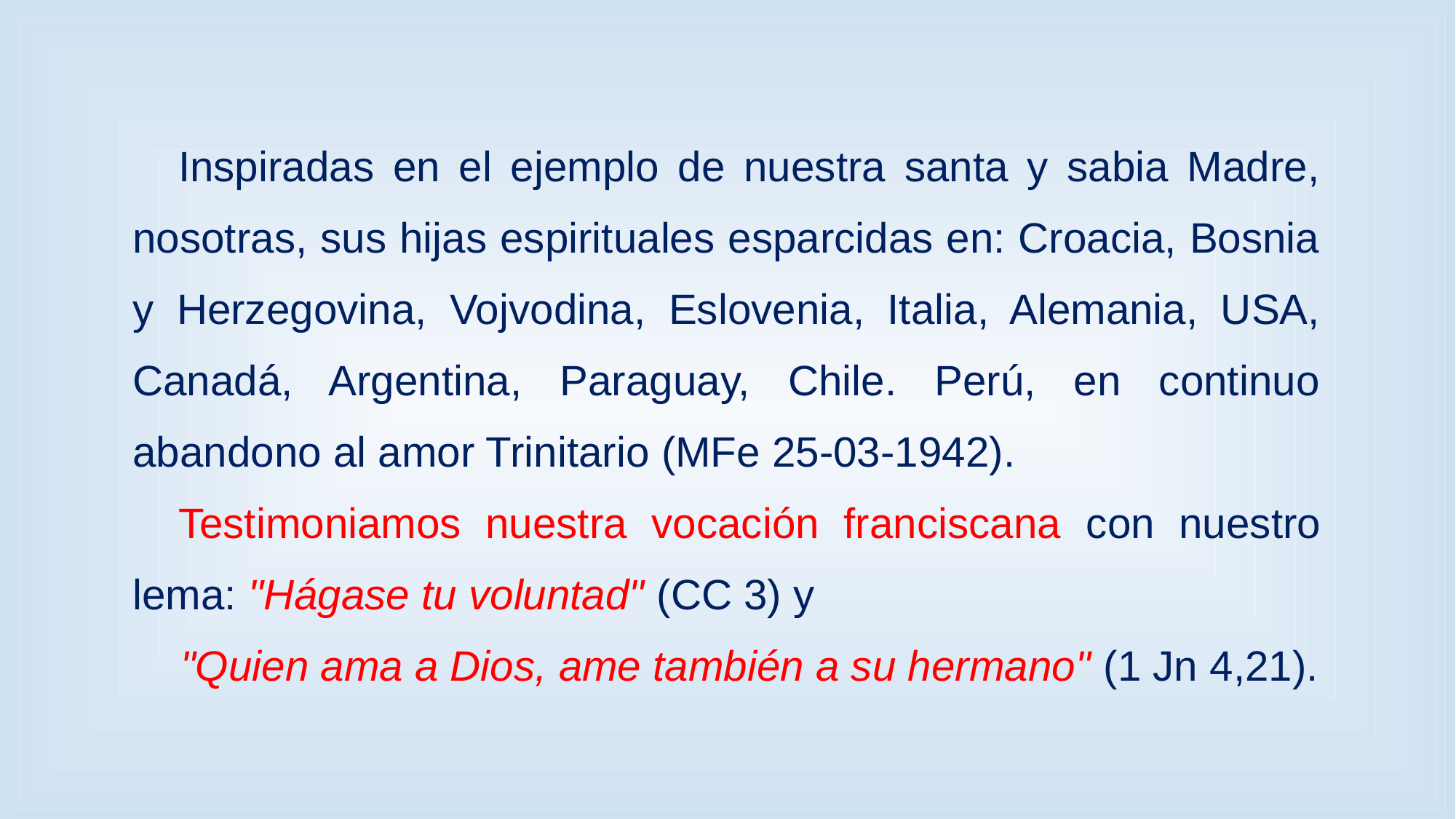

Inspiradas en el ejemplo de nuestra santa y sabia Madre, nosotras, sus hijas espirituales esparcidas en: Croacia, Bosnia y Herzegovina, Vojvodina, Eslovenia, Italia, Alemania, USA, Canadá, Argentina, Paraguay, Chile. Perú, en continuo abandono al amor Trinitario (MFe 25-03-1942).
Testimoniamos nuestra vocación franciscana con nuestro lema: "Hágase tu voluntad" (CC 3) y
"Quien ama a Dios, ame también a su hermano" (1 Jn 4,21).